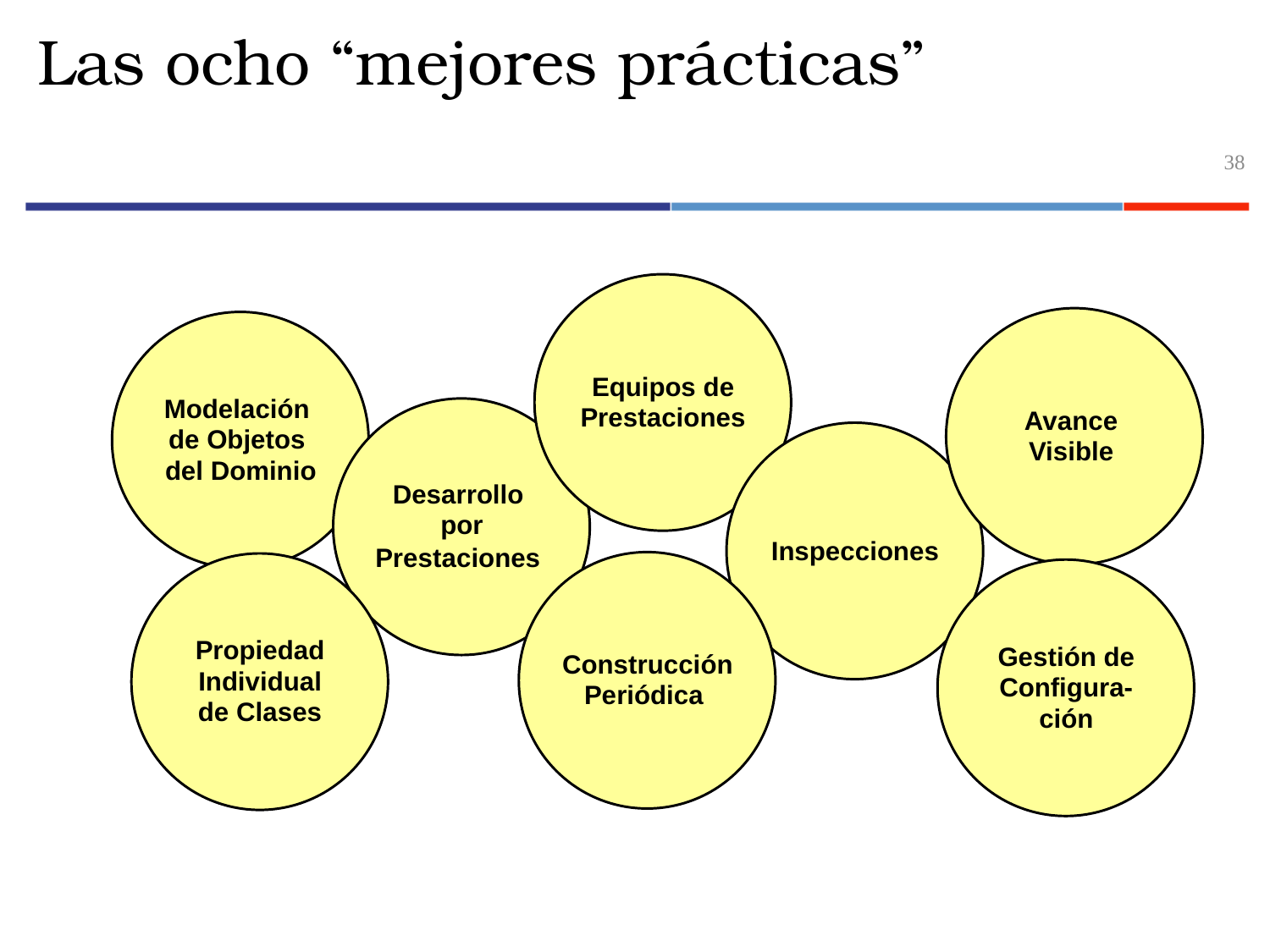

# Las ocho “mejores prácticas”
38

Equipos de
Prestaciones

Avance
Visible

Modelación
de Objetos
del Dominio

Desarrollo
por Prestaciones

Inspecciones

Construcción
Periódica

Propiedad
Individual
de Clases

Gestión de
Configura-ción